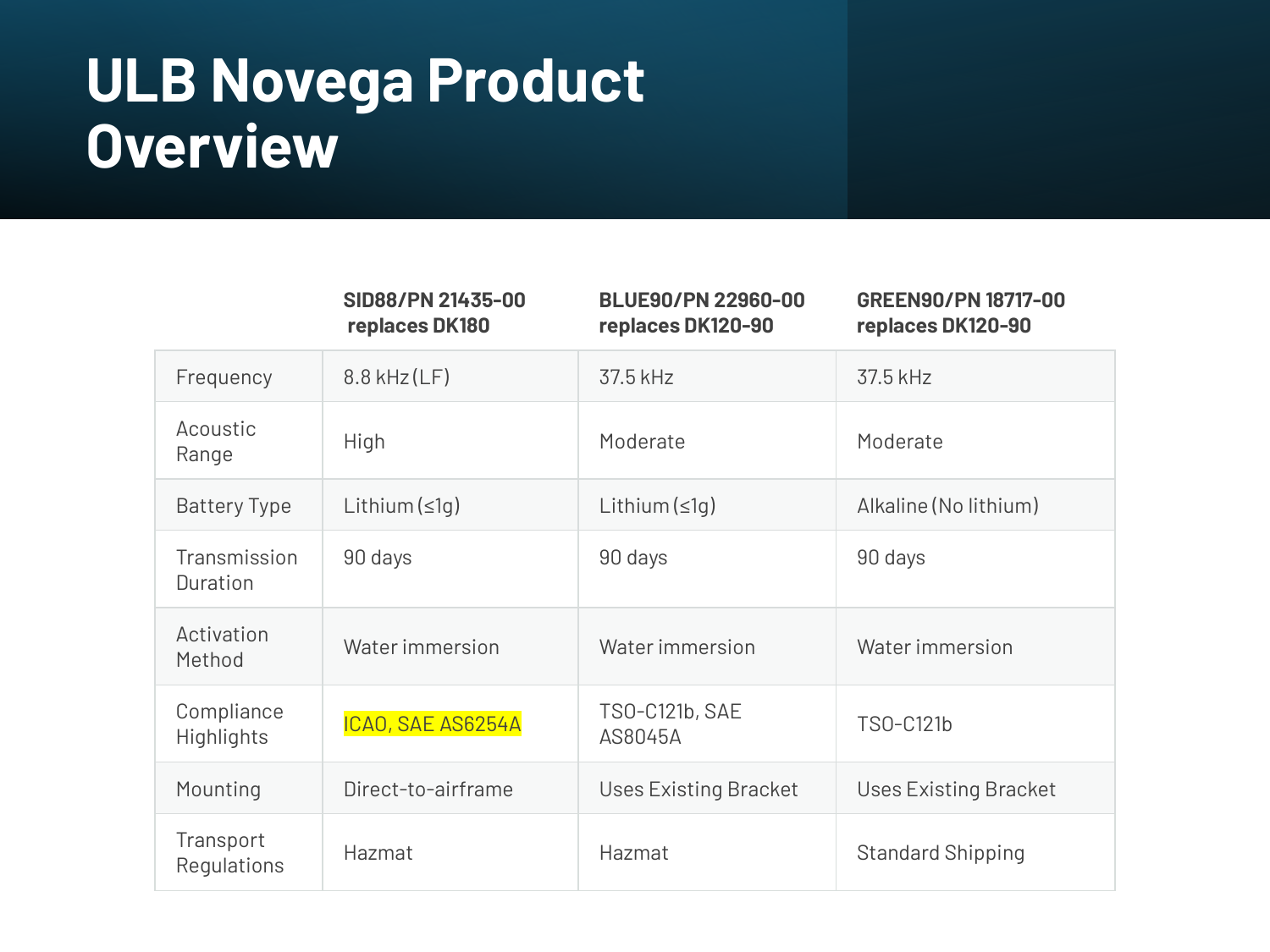

# ULB Novega Product Overview
|  | SID88/PN 21435-00 replaces DK180 | BLUE90/PN 22960-00 replaces DK120-90 | GREEN90/PN 18717-00 replaces DK120-90 |
| --- | --- | --- | --- |
| Frequency | 8.8 kHz (LF) | 37.5 kHz | 37.5 kHz |
| Acoustic Range | High | Moderate | Moderate |
| Battery Type | Lithium (≤1g) | Lithium (≤1g) | Alkaline (No lithium) |
| Transmission Duration | 90 days | 90 days | 90 days |
| Activation Method | Water immersion | Water immersion | Water immersion |
| Compliance Highlights | ICAO, SAE AS6254A | TSO-C121b, SAE AS8045A | TSO-C121b |
| Mounting | Direct-to-airframe | Uses Existing Bracket | Uses Existing Bracket |
| Transport Regulations | Hazmat | Hazmat | Standard Shipping |